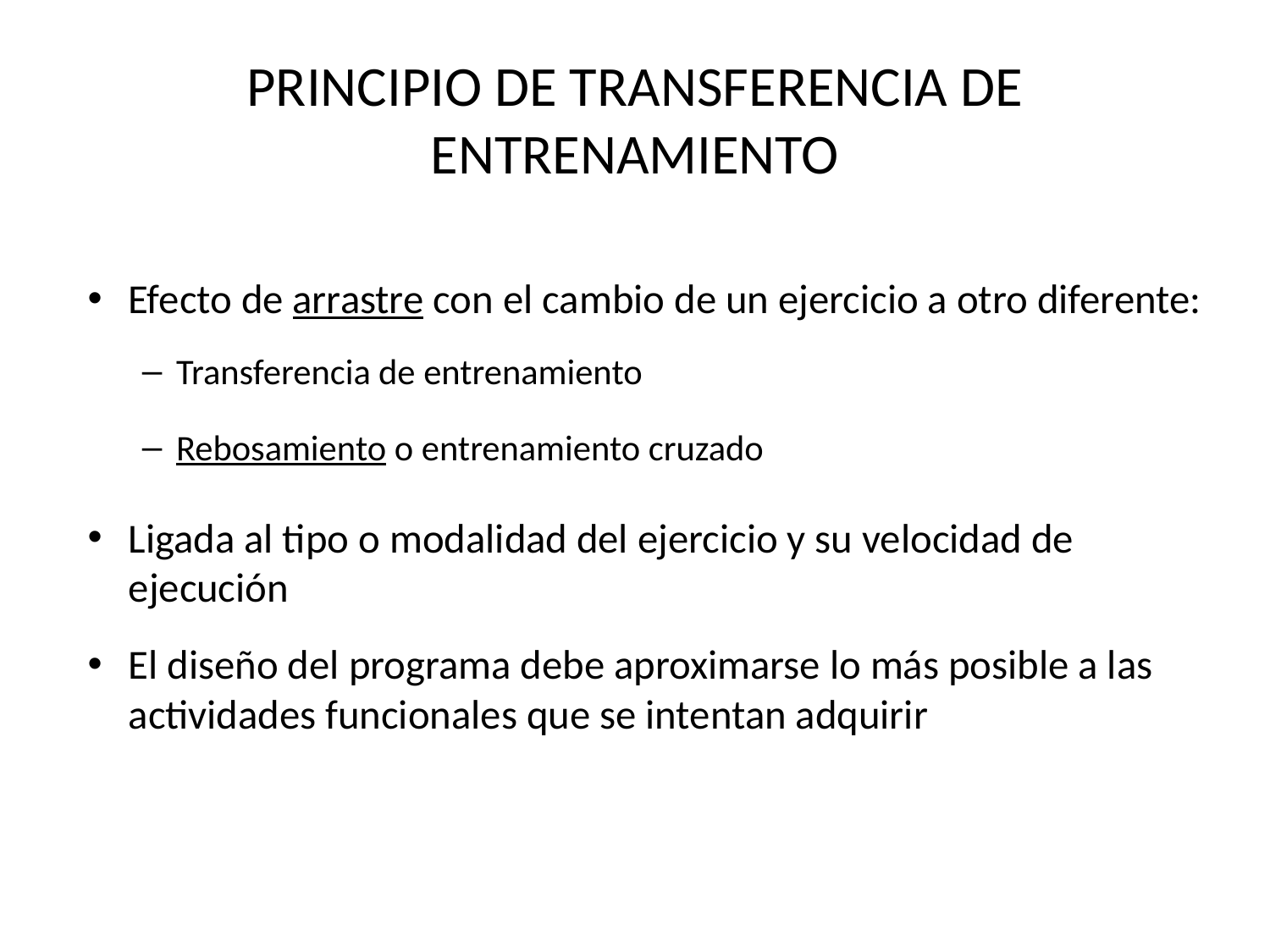

# PRINCIPIO DE TRANSFERENCIA DE ENTRENAMIENTO
Efecto de arrastre con el cambio de un ejercicio a otro diferente:

Transferencia de entrenamiento

Rebosamiento o entrenamiento cruzado

Ligada al tipo o modalidad del ejercicio y su velocidad de ejecución

El diseño del programa debe aproximarse lo más posible a las actividades funcionales que se intentan adquirir